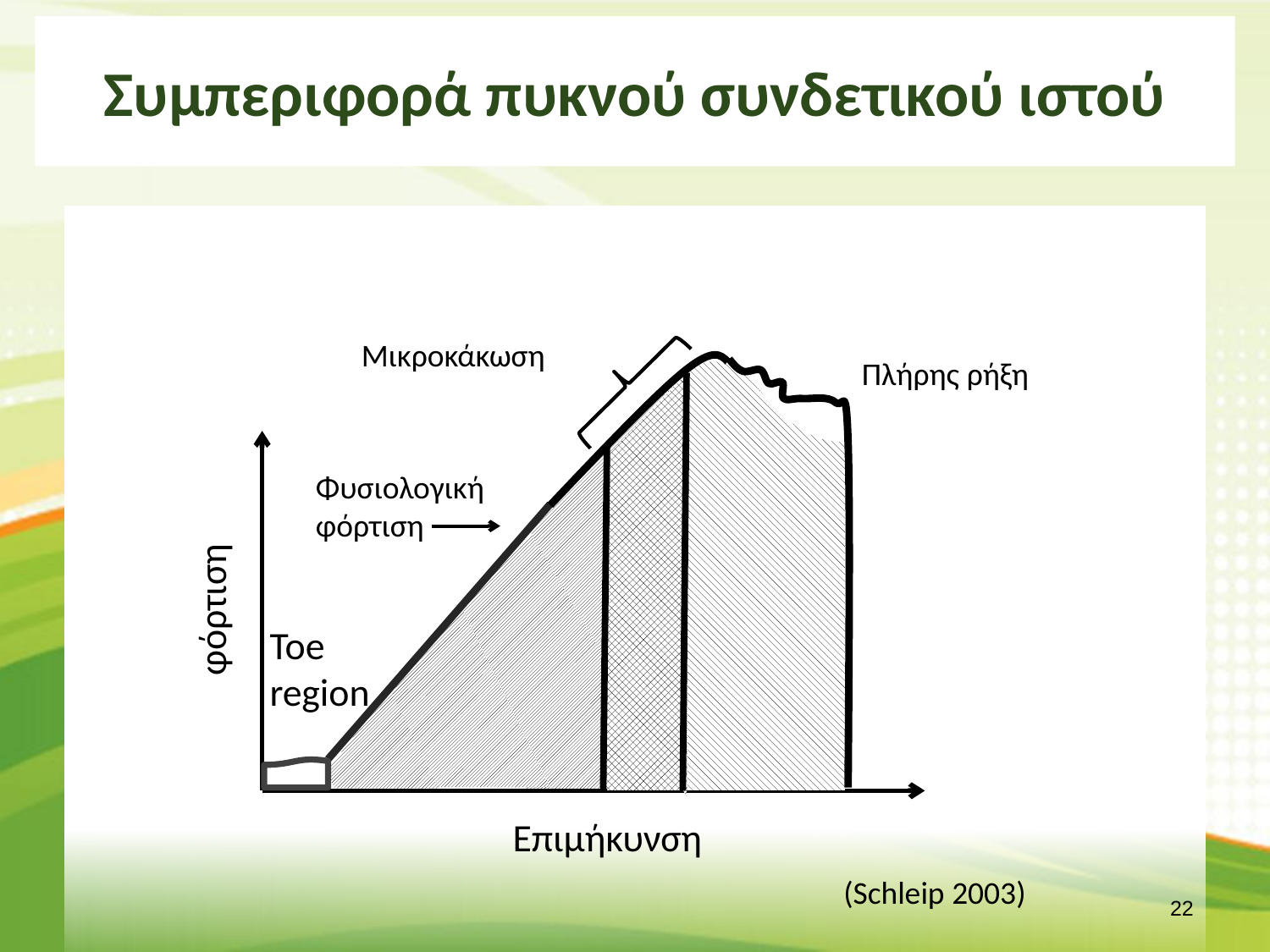

# Συμπεριφορά πυκνού συνδετικού ιστού

Μικροκάκωση
Πλήρης ρήξη

Φυσιολογική φόρτιση
φόρτιση
Toe region
Επιμήκυνση
(Schleip 2003)
22